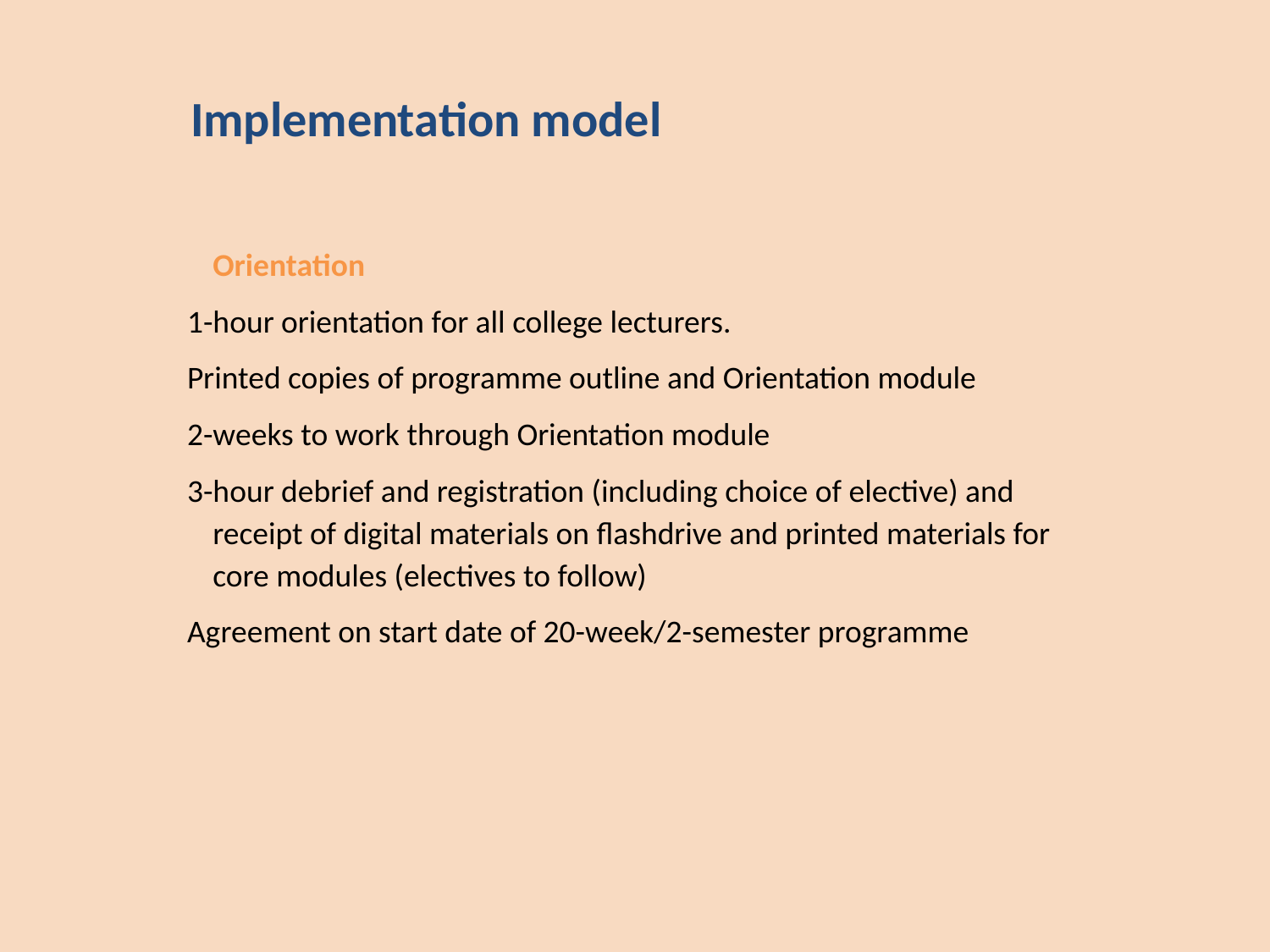

Implementation model
	Orientation
1-hour orientation for all college lecturers.
Printed copies of programme outline and Orientation module
2-weeks to work through Orientation module
3-hour debrief and registration (including choice of elective) and receipt of digital materials on flashdrive and printed materials for core modules (electives to follow)
Agreement on start date of 20-week/2-semester programme